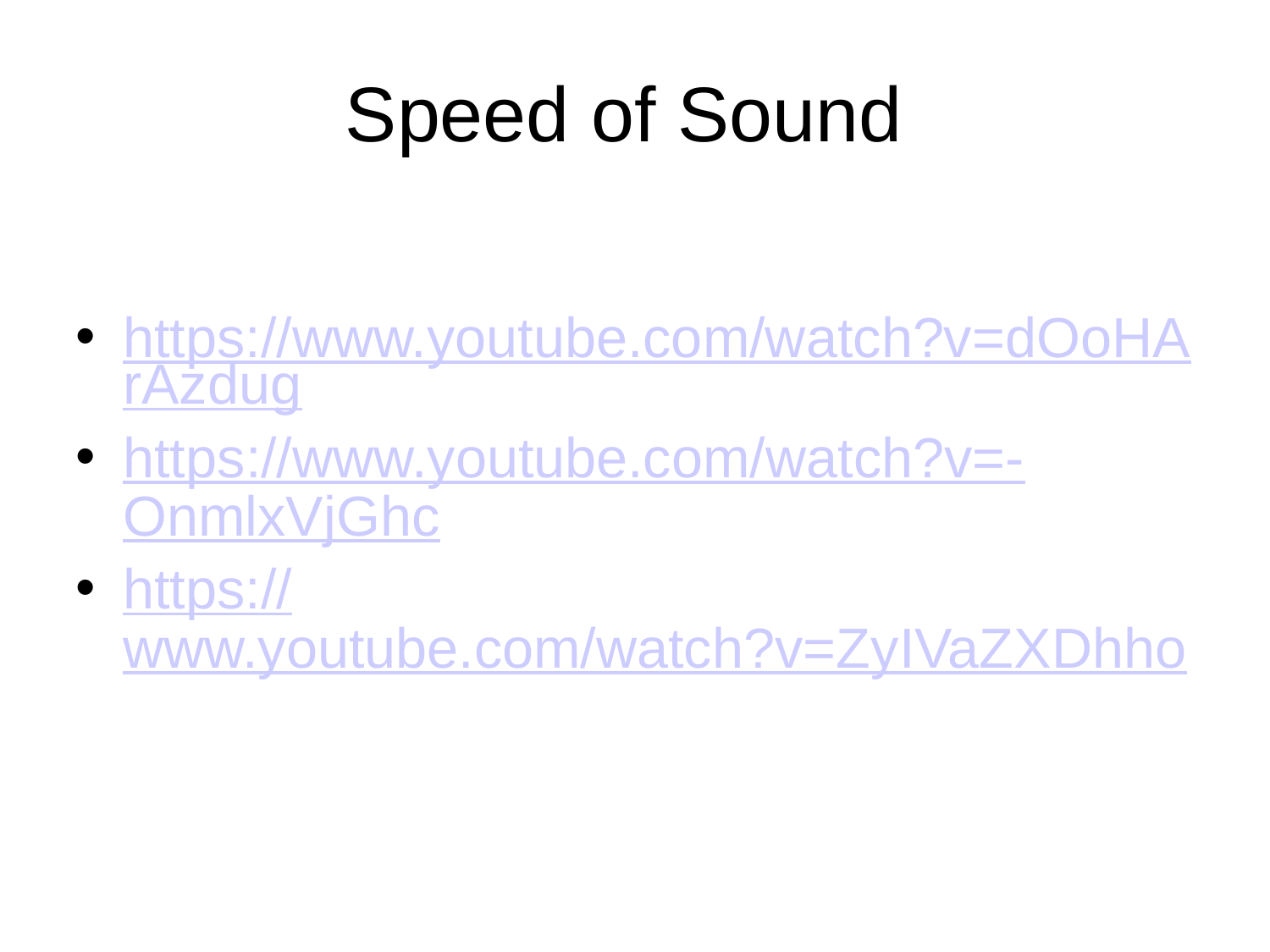

# Speed of Sound

https://www.youtube.com/watch?v=dOoHArAzdug
https://www.youtube.com/watch?v=-OnmlxVjGhc
https://www.youtube.com/watch?v=ZyIVaZXDhho